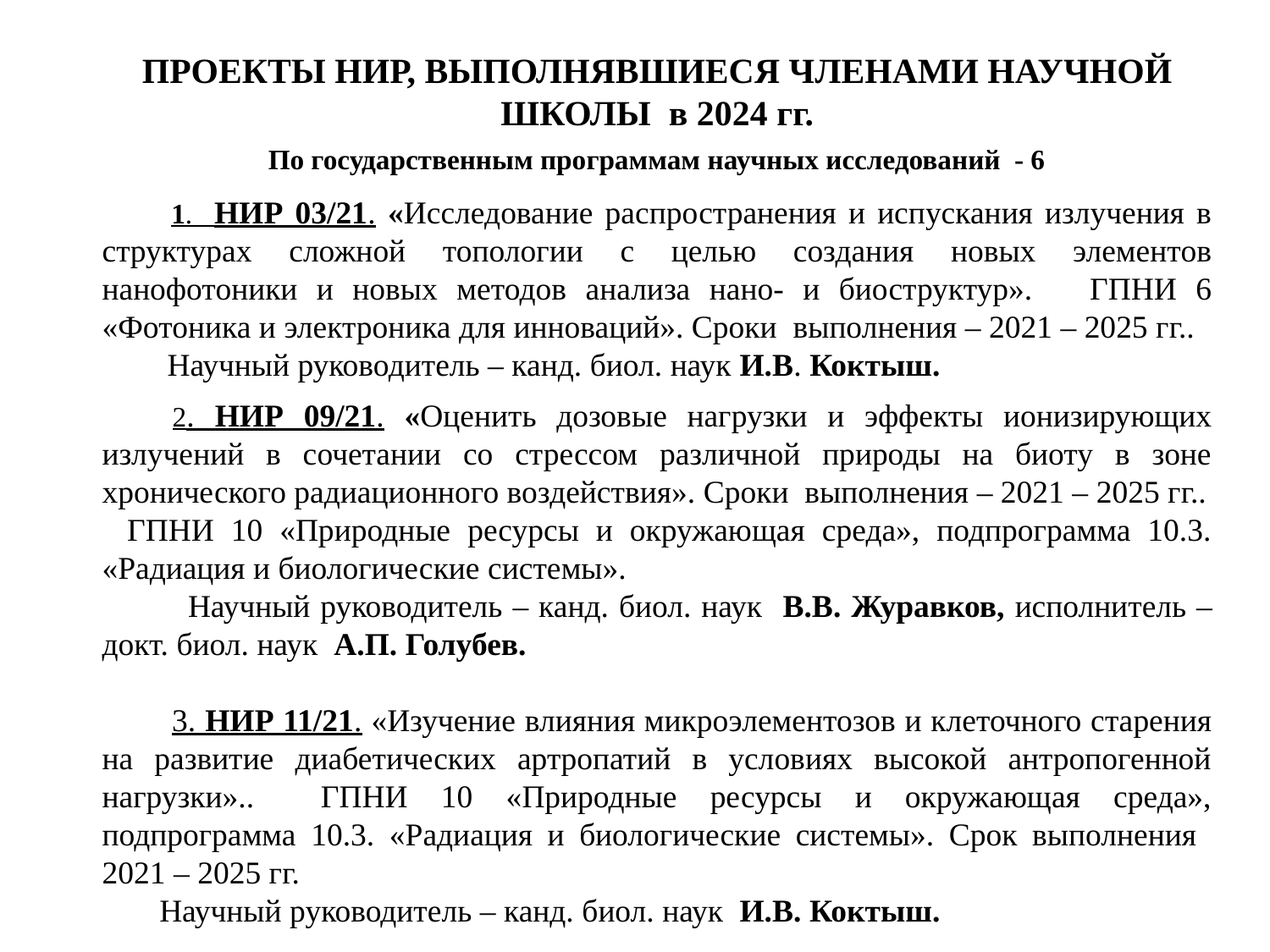

ПРОЕКТЫ НИР, ВЫПОЛНЯВШИЕСЯ ЧЛЕНАМИ НАУЧНОЙ ШКОЛЫ  в 2024 гг.

По государственным программам научных исследований  - 6

    1.  НИР 03/21. «Исследование распространения и испускания излучения в структурах сложной топологии с целью создания новых элементов нанофотоники и новых методов анализа нано- и биоструктур».   ГПНИ 6 «Фотоника и электроника для инноваций». Сроки  выполнения – 2021 – 2025 гг..
     Научный руководитель – канд. биол. наук И.В. Коктыш.

   2. НИР 09/21. «Оценить дозовые нагрузки и эффекты ионизирующих излучений в сочетании со стрессом различной природы на биоту в зоне хронического радиационного воздействия». Сроки  выполнения – 2021 – 2025 гг..
ГПНИ 10 «Природные ресурсы и окружающая среда», подпрограмма 10.3. «Радиация и биологические системы».
      Научный руководитель – канд. биол. наук  В.В. Журавков, исполнитель – докт. биол. наук  А.П. Голубев.

     3. НИР 11/21. «Изучение влияния микроэлементозов и клеточного старения на развитие диабетических артропатий в условиях высокой антропогенной нагрузки»..  ГПНИ 10 «Природные ресурсы и окружающая среда», подпрограмма 10.3. «Радиация и биологические системы». Срок выполнения  2021 – 2025 гг.
    Научный руководитель – канд. биол. наук  И.В. Коктыш.